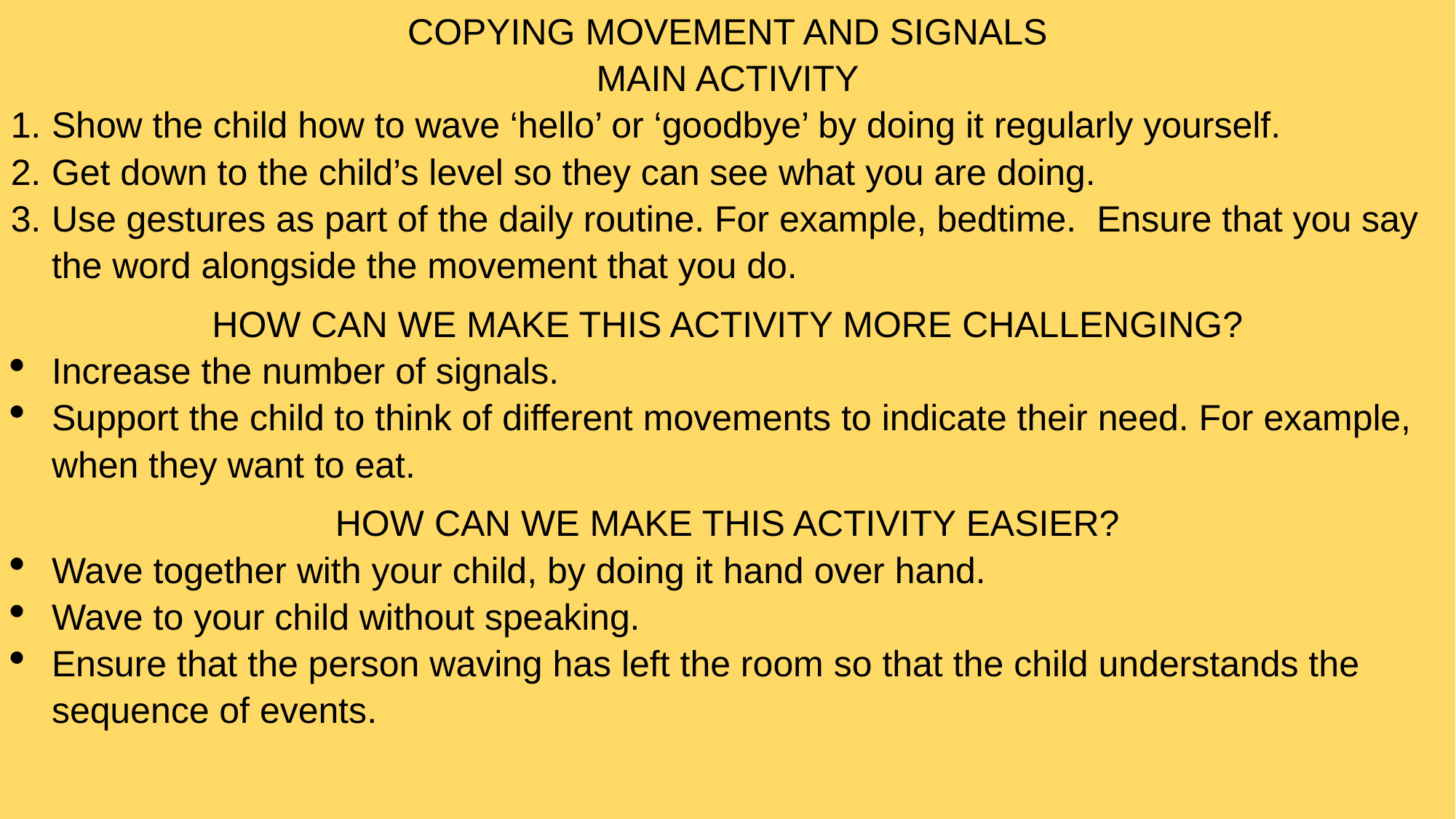

COPYING MOVEMENT AND SIGNALS
MAIN ACTIVITY
Show the child how to wave ‘hello’ or ‘goodbye’ by doing it regularly yourself.
Get down to the child’s level so they can see what you are doing.
Use gestures as part of the daily routine. For example, bedtime.  Ensure that you say the word alongside the movement that you do.
HOW CAN WE MAKE THIS ACTIVITY MORE CHALLENGING?
Increase the number of signals.
Support the child to think of different movements to indicate their need. For example, when they want to eat.
HOW CAN WE MAKE THIS ACTIVITY EASIER?
Wave together with your child, by doing it hand over hand.
Wave to your child without speaking.
Ensure that the person waving has left the room so that the child understands the sequence of events.